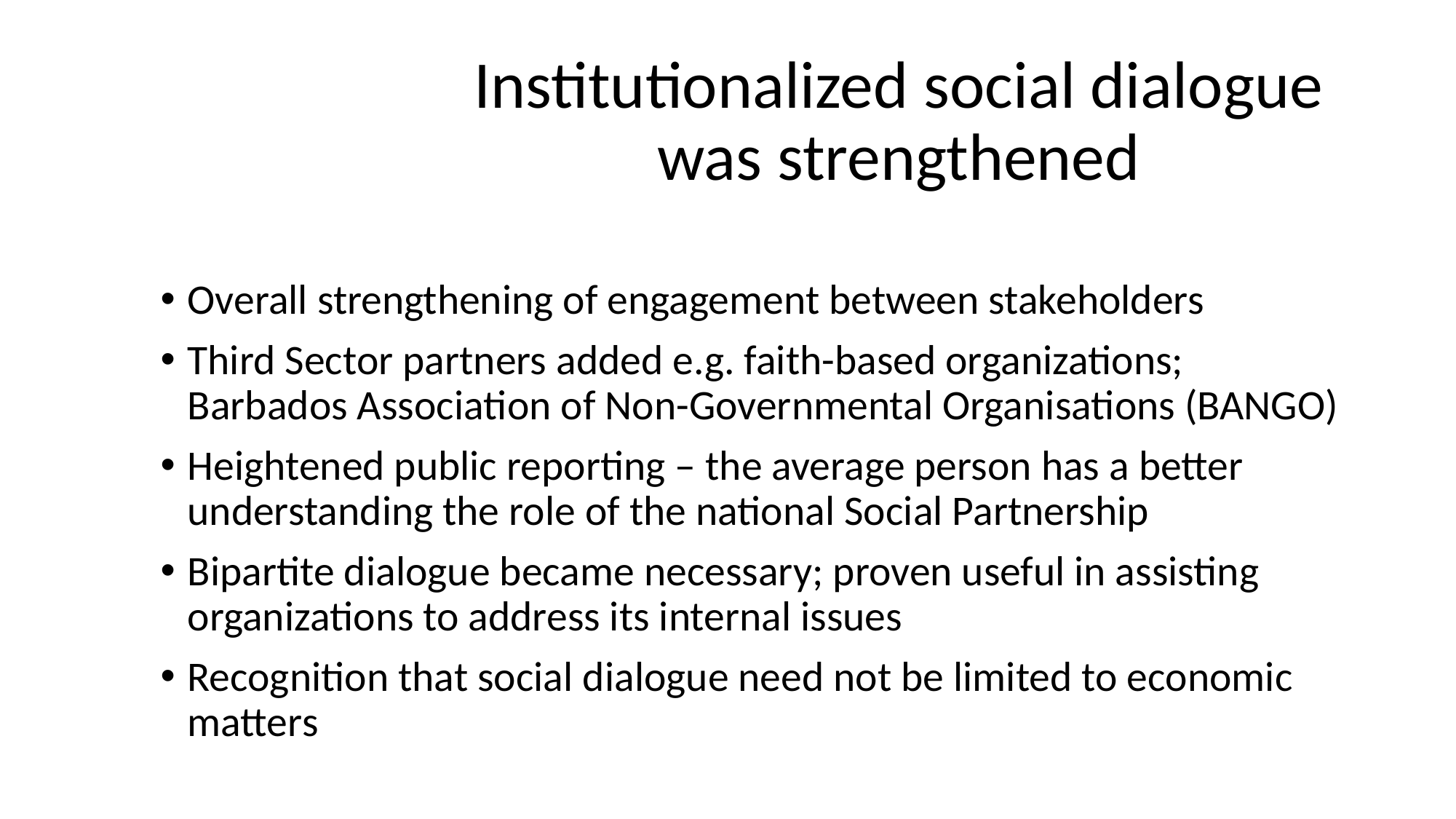

# Institutionalized social dialogue was strengthened
Overall strengthening of engagement between stakeholders
Third Sector partners added e.g. faith-based organizations; Barbados Association of Non-Governmental Organisations (BANGO)
Heightened public reporting – the average person has a better understanding the role of the national Social Partnership
Bipartite dialogue became necessary; proven useful in assisting organizations to address its internal issues
Recognition that social dialogue need not be limited to economic matters